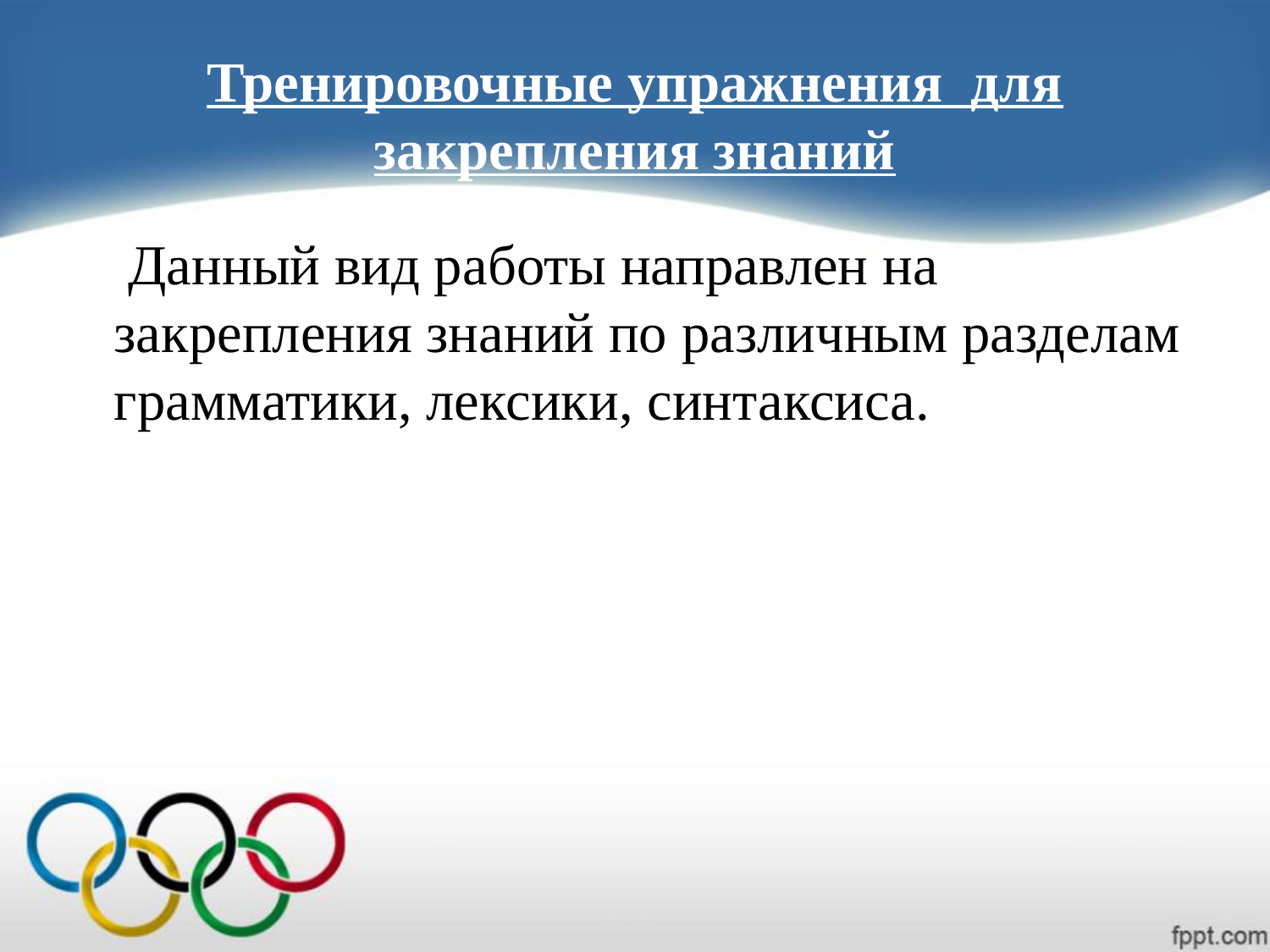

# Тренировочные упражнения  для закрепления знаний
 Данный вид работы направлен на закрепления знаний по различным разделам грамматики, лексики, синтаксиса.